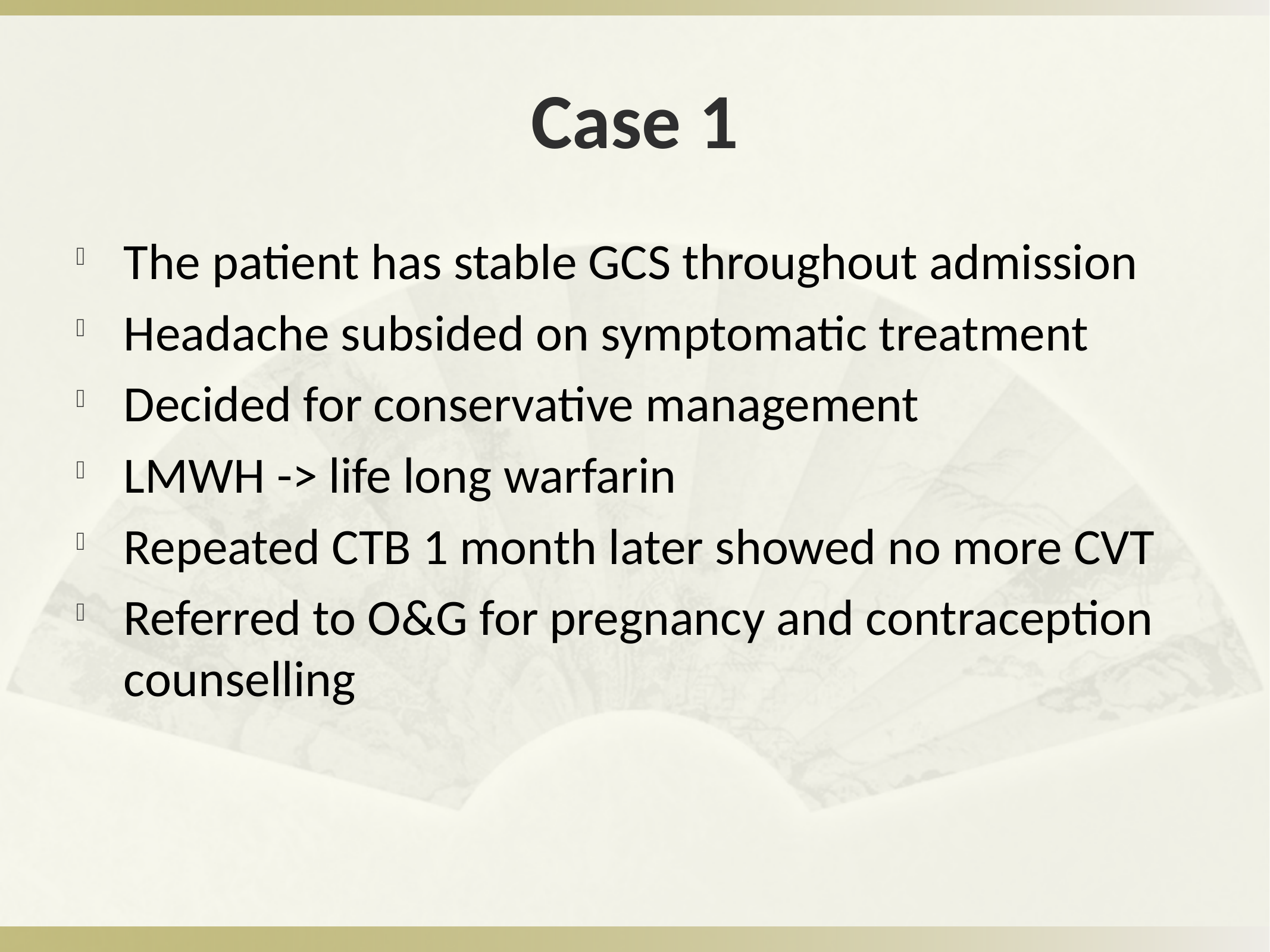

# Case 1
The patient has stable GCS throughout admission
Headache subsided on symptomatic treatment
Decided for conservative management
LMWH -> life long warfarin
Repeated CTB 1 month later showed no more CVT
Referred to O&G for pregnancy and contraception counselling